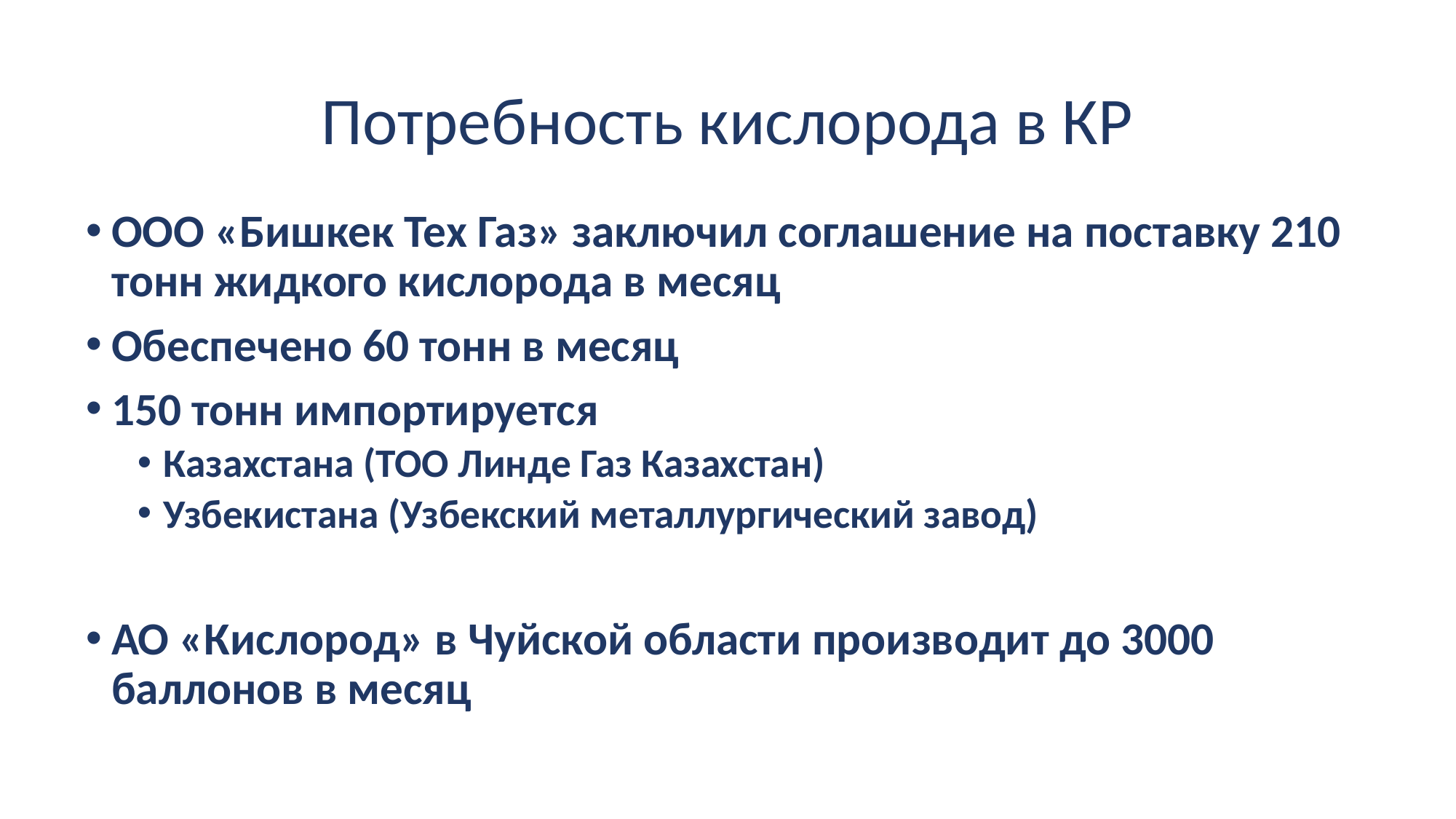

# Потребность кислорода в КР
ООО «Бишкек Тех Газ» заключил соглашение на поставку 210 тонн жидкого кислорода в месяц
Обеспечено 60 тонн в месяц
150 тонн импортируется
Казахстана (ТОО Линде Газ Казахстан)
Узбекистана (Узбекский металлургический завод)

АО «Кислород» в Чуйской области производит до 3000 баллонов в месяц